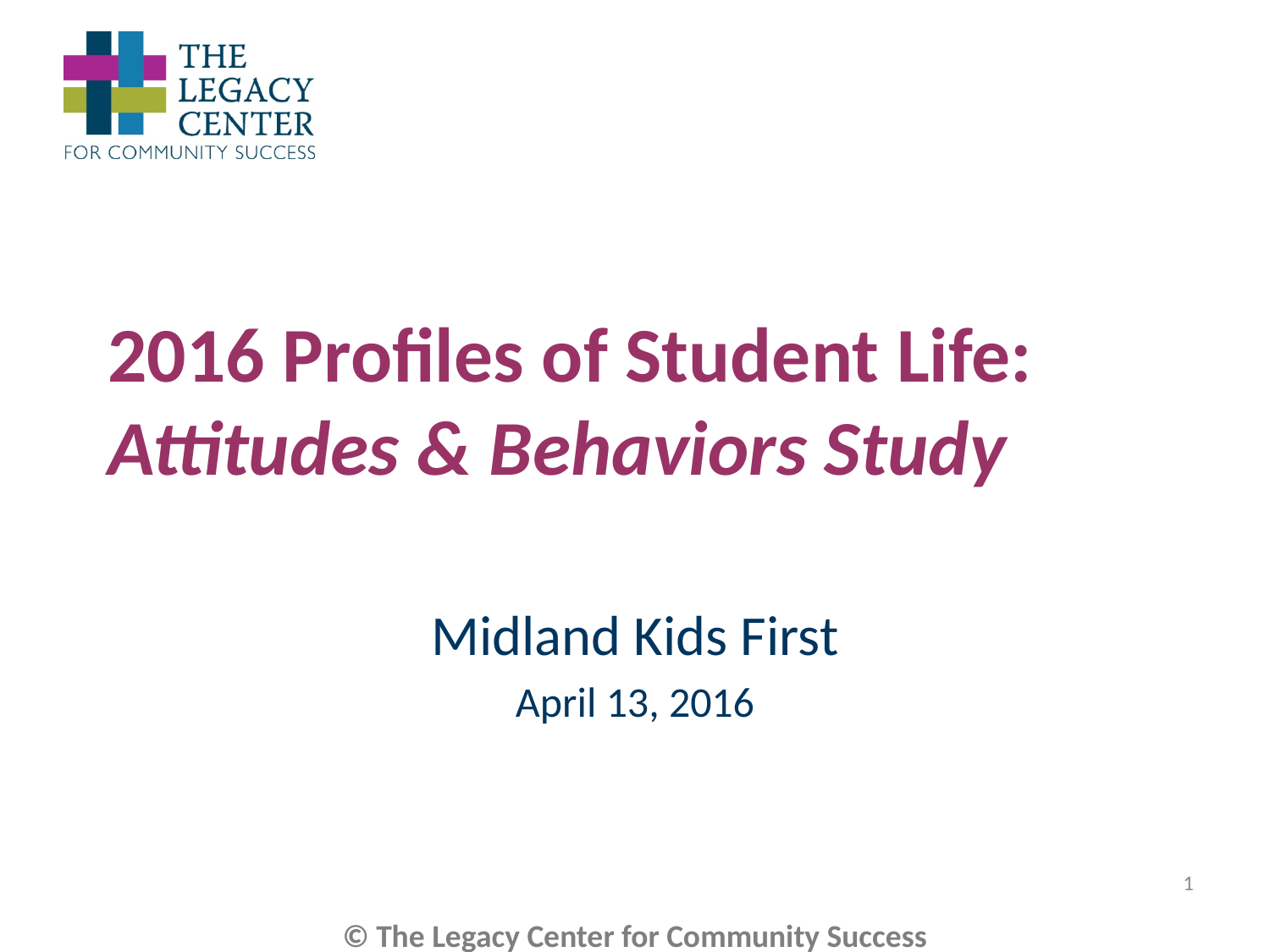

# 2016 Profiles of Student Life: Attitudes & Behaviors Study
Midland Kids First
April 13, 2016
1
© The Legacy Center for Community Success